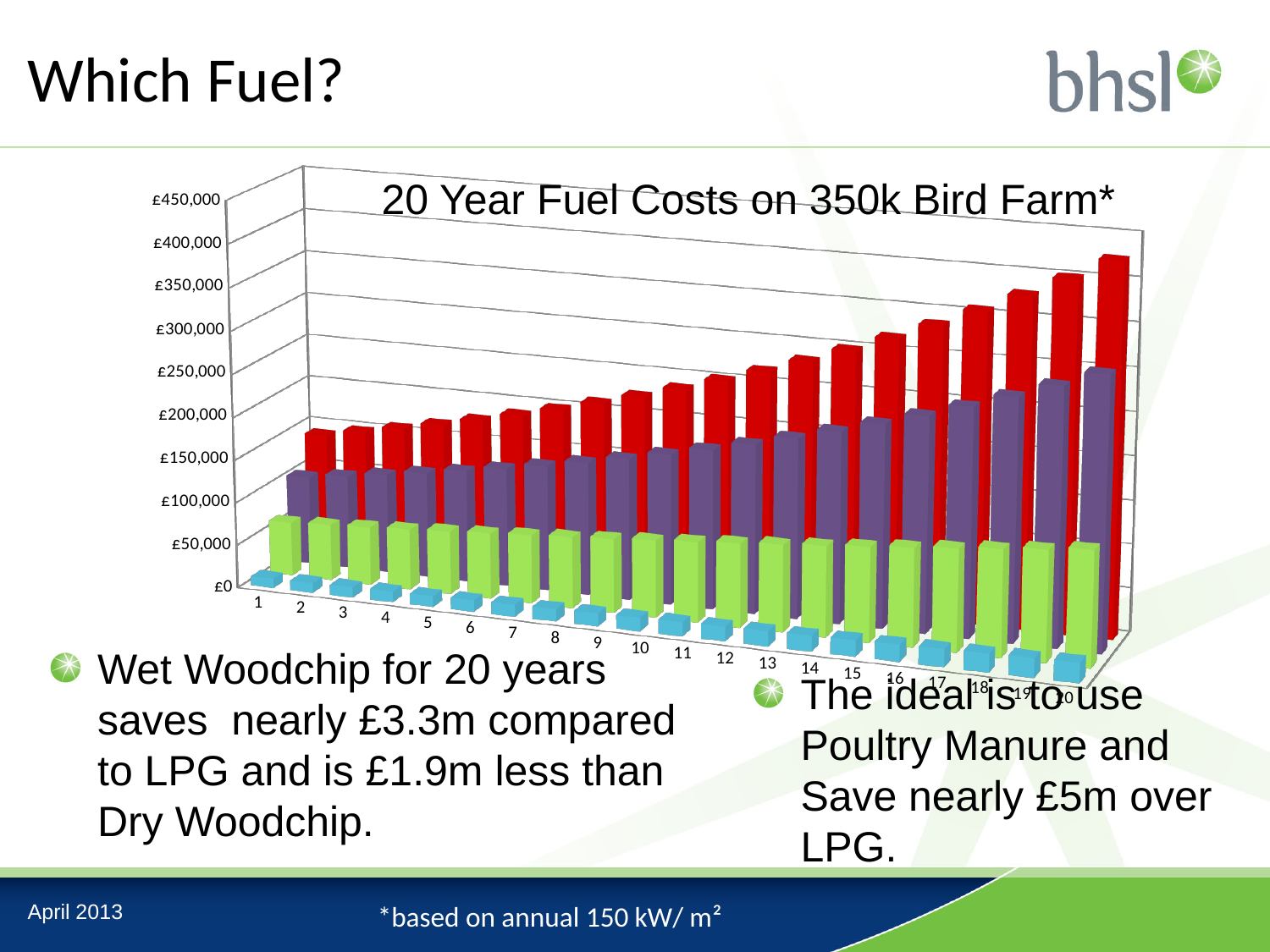

# Which Fuel?

[unsupported chart]

20 Year Fuel Costs on 350k Bird Farm*
Wet Woodchip for 20 years saves  nearly £3.3m compared to LPG and is £1.9m less than Dry Woodchip.

The ideal is to use Poultry Manure and Save nearly £5m over LPG.
April 2013
*based on annual 150 kW/ m²